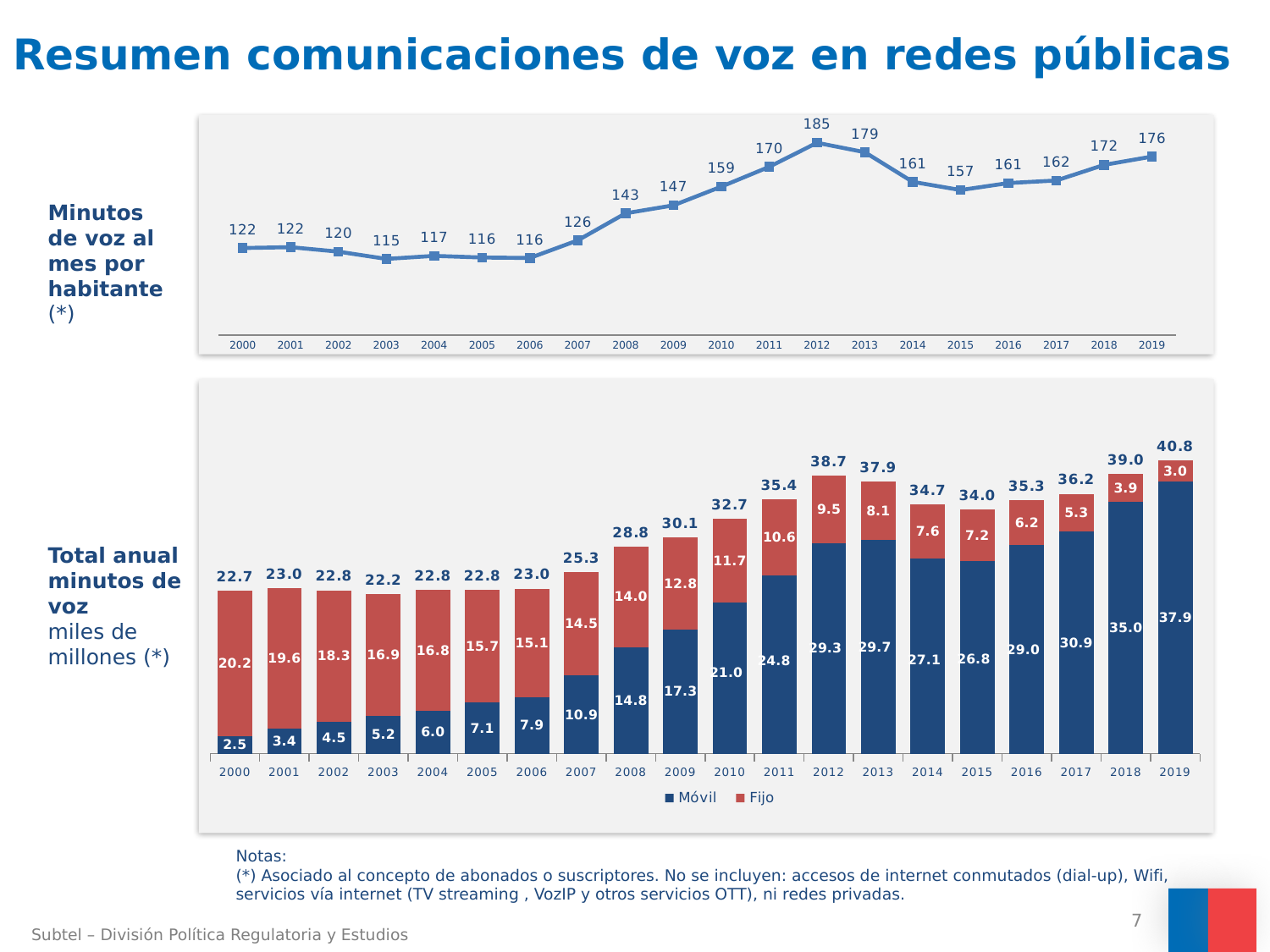

# Resumen comunicaciones de voz en redes públicas

### Chart

| Category | Serie 1 |
|---|---|
| 2000 | 121.91097447023863 |
| 2001 | 122.4297291092299 |
| 2002 | 119.76317260829403 |
| 2003 | 115.4335003226638 |
| 2004 | 117.257365149331 |
| 2005 | 116.25297768598824 |
| 2006 | 115.99261381869357 |
| 2007 | 126.49042826441793 |
| 2008 | 142.64201042693557 |
| 2009 | 147.38020748055388 |
| 2010 | 158.5289374830396 |
| 2011 | 170.3268058185744 |
| 2012 | 184.68972907742716 |
| 2013 | 179.04135053206878 |
| 2014 | 161.37717635855077 |
| 2015 | 156.514055688338 |
| 2016 | 160.6695769035205 |
| 2017 | 162.18958162908524 |
| 2018 | 171.50164083946524 |
| 2019 | 176.4651091670121 |
Minutos de voz al mes por habitante (*)

### Chart

| Category | Móvil | Fijo | Total |
|---|---|---|---|
| 2000 | 2.4712082157333333 | 20.181896263166664 | 22.653104478899998 |
| 2001 | 3.4417361450000006 | 19.563247273616675 | 23.004983418616675 |
| 2002 | 4.464101558349999 | 18.289748157399995 | 22.753849715749993 |
| 2003 | 5.237945687899999 | 16.934191145133344 | 22.172136833033342 |
| 2004 | 6.003889135966667 | 16.763262406416672 | 22.76715154238334 |
| 2005 | 7.089121670783332 | 15.71967907034999 | 22.80880074113332 |
| 2006 | 7.881070445072834 | 15.106866336366673 | 22.987936781439508 |
| 2007 | 10.857829096883334 | 14.461666831849996 | 25.319495928733332 |
| 2008 | 14.842544991500002 | 13.993116257583333 | 28.835661249083337 |
| 2009 | 17.315937369599997 | 12.770089877283324 | 30.08602724688332 |
| 2010 | 21.012307587433327 | 11.653586639700025 | 32.66589422713335 |
| 2011 | 24.832335383533337 | 10.579711263850017 | 35.412046647383356 |
| 2012 | 29.284513138616667 | 9.45538941586666 | 38.73990255448333 |
| 2013 | 29.74848779486668 | 8.137899869616676 | 37.88638766448336 |
| 2014 | 27.120732321416668 | 7.567738106123669 | 34.68847042754034 |
| 2015 | 26.75988227591666 | 7.23336572446333 | 33.99324800037999 |
| 2016 | 29.023085247416677 | 6.226985407433343 | 35.25007065485002 |
| 2017 | 30.89358979818333 | 5.27851165981667 | 36.172101458 |
| 2018 | 35.01009654356666 | 3.9467971849500034 | 38.95689372851666 |
| 2019 | 37.85993943848334 | 2.972879095556167 | 40.832818534039504 |
Total anual minutos de voz
miles de millones (*)
Notas:
(*) Asociado al concepto de abonados o suscriptores. No se incluyen: accesos de internet conmutados (dial-up), Wifi, servicios vía internet (TV streaming , VozIP y otros servicios OTT), ni redes privadas.

7
Subtel – División Política Regulatoria y Estudios